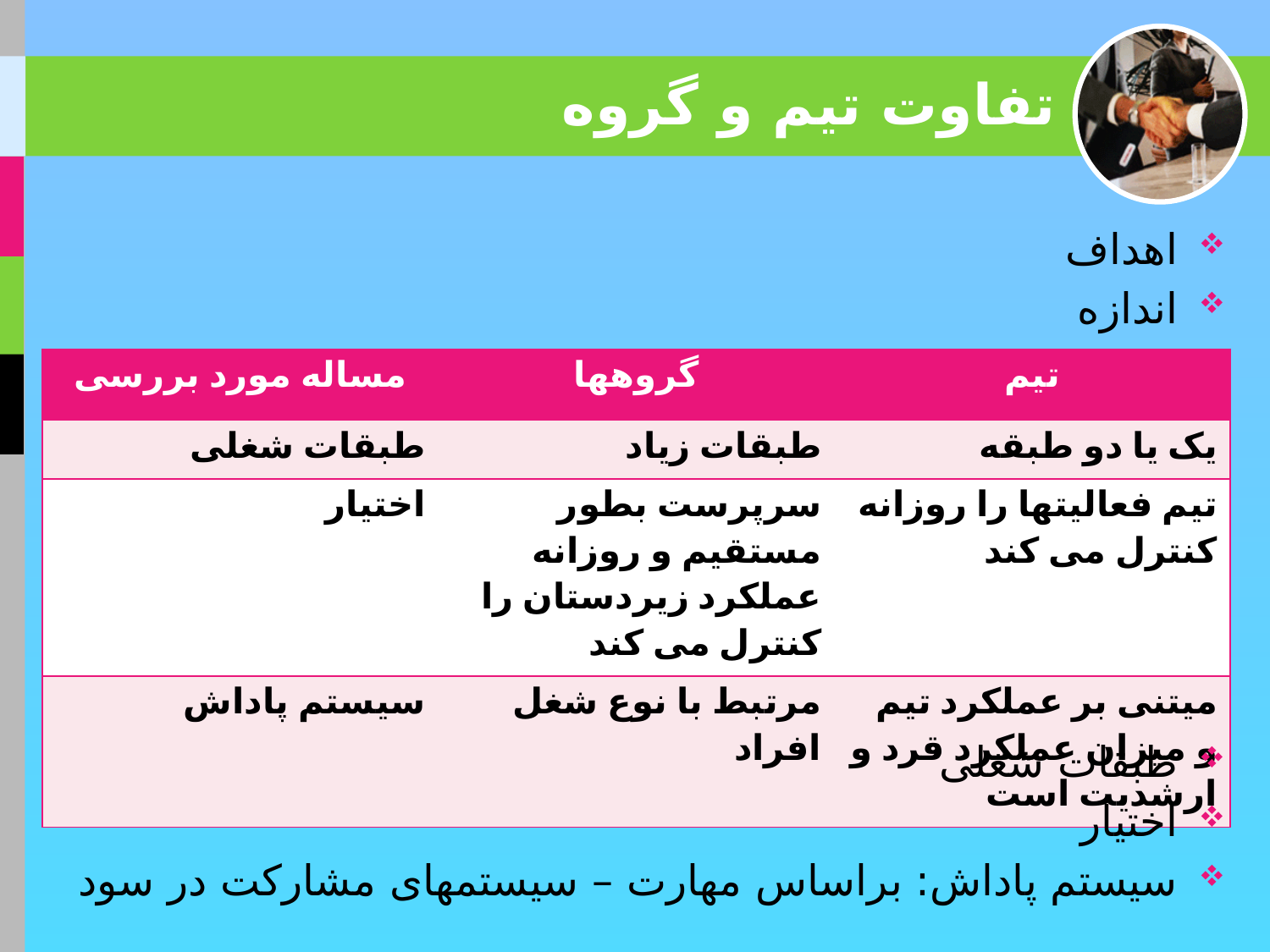

# تفاوت تیم و گروه
اهداف
اندازه

طبقات شغلی
اختیار
سیستم پاداش: براساس مهارت – سیستمهای مشارکت در سود

| مساله مورد بررسی | گروهها | تیم |
| --- | --- | --- |
| طبقات شغلی | طبقات زیاد | یک یا دو طبقه |
| اختیار | سرپرست بطور مستقیم و روزانه عملکرد زیردستان را کنترل می کند | تیم فعالیتها را روزانه کنترل می کند |
| سیستم پاداش | مرتبط با نوع شغل افراد | میتنی بر عملکرد تیم و میزان عملکرد قرد و ارشدیت است |